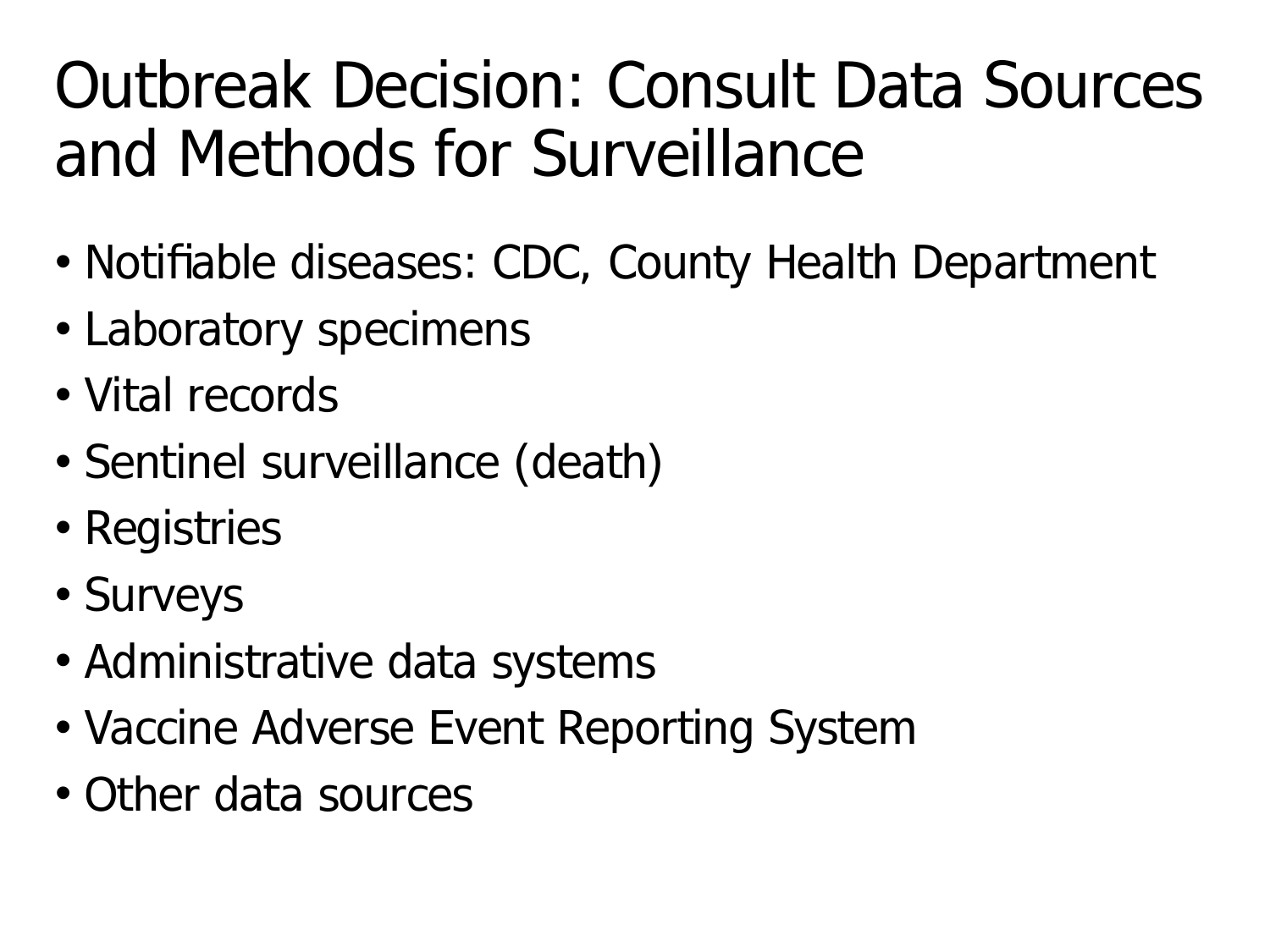

# Outbreak Decision: Consult Data Sources and Methods for Surveillance
Notifiable diseases: CDC, County Health Department
Laboratory specimens
Vital records
Sentinel surveillance (death)
Registries
Surveys
Administrative data systems
Vaccine Adverse Event Reporting System
Other data sources